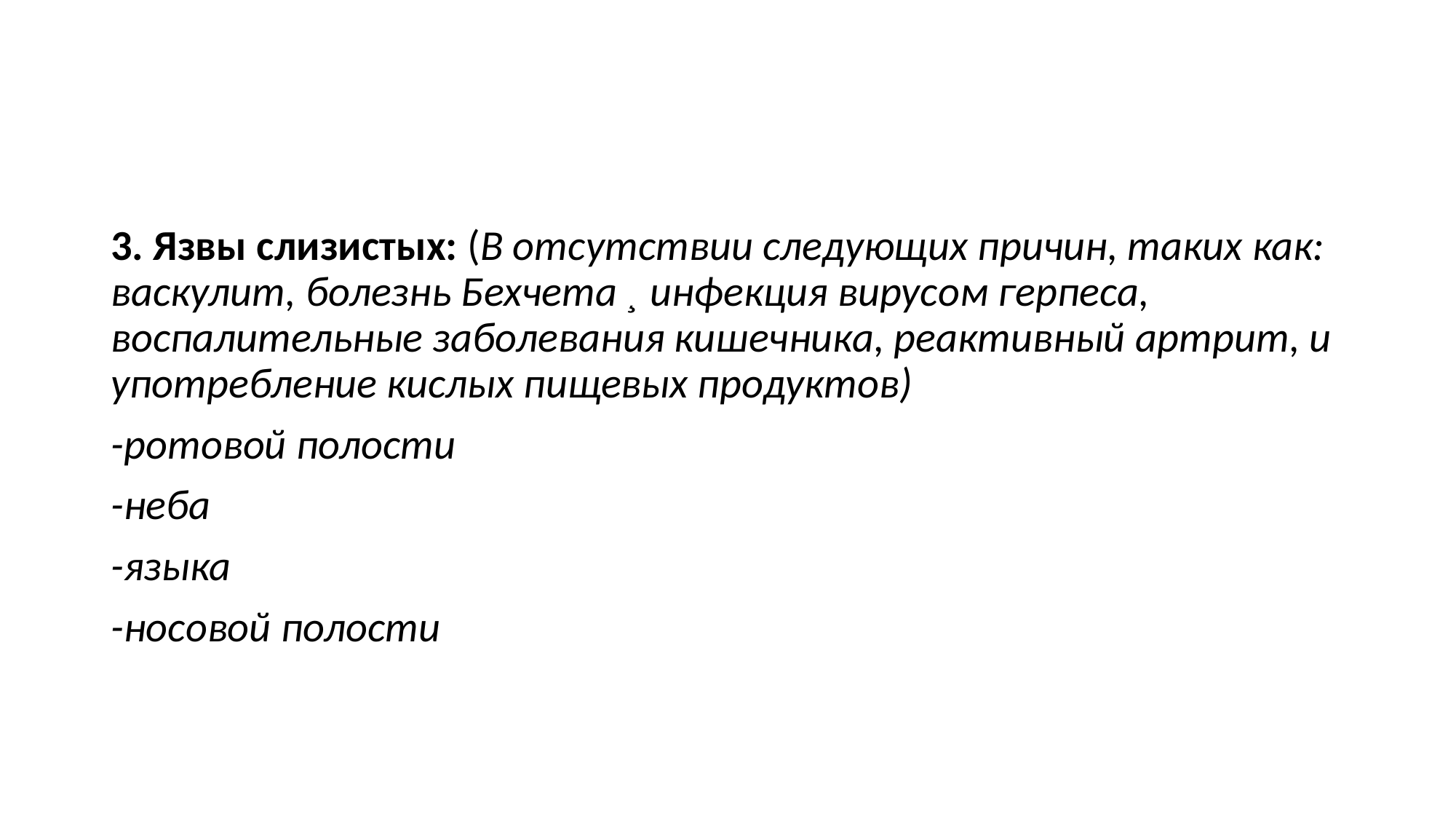

#
3. Язвы слизистых: (В отсутствии следующих причин, таких как: васкулит, болезнь Бехчета ¸ инфекция вирусом герпеса, воспалительные заболевания кишечника, реактивный артрит, и употребление кислых пищевых продуктов)
-ротовой полости
-неба
-языка
-носовой полости